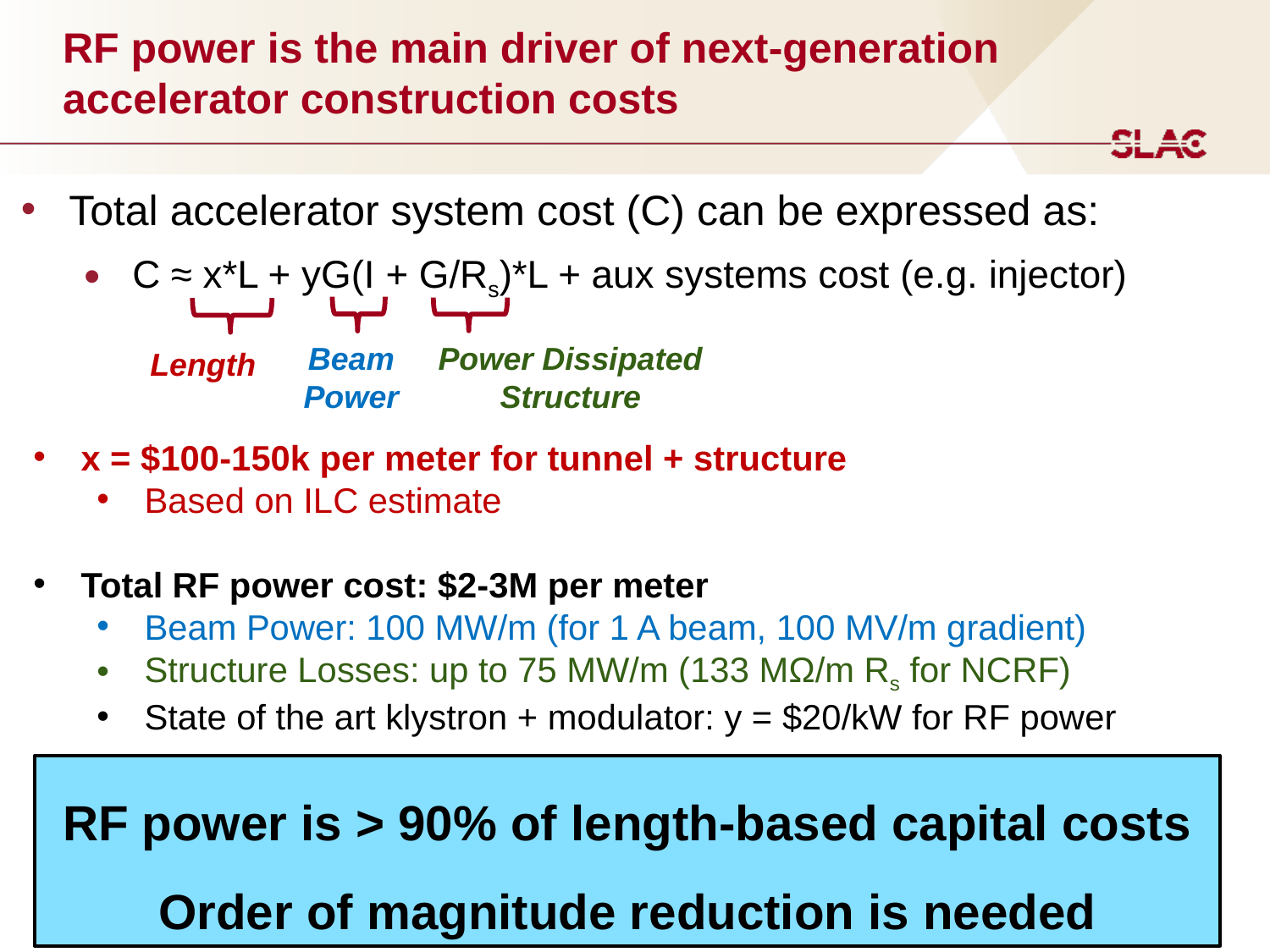

# RF power is the main driver of next-generation accelerator construction costs
Total accelerator system cost (C) can be expressed as:
C ≈ x*L + yG(I + G/Rs)*L + aux systems cost (e.g. injector)

Power Dissipated
Structure
Beam
Power
Length
x = $100-150k per meter for tunnel + structure
Based on ILC estimate

Total RF power cost: $2-3M per meter
Beam Power: 100 MW/m (for 1 A beam, 100 MV/m gradient)
Structure Losses: up to 75 MW/m (133 MΩ/m Rs for NCRF)
State of the art klystron + modulator: y = $20/kW for RF power
RF power is > 90% of length-based capital costs
Order of magnitude reduction is needed